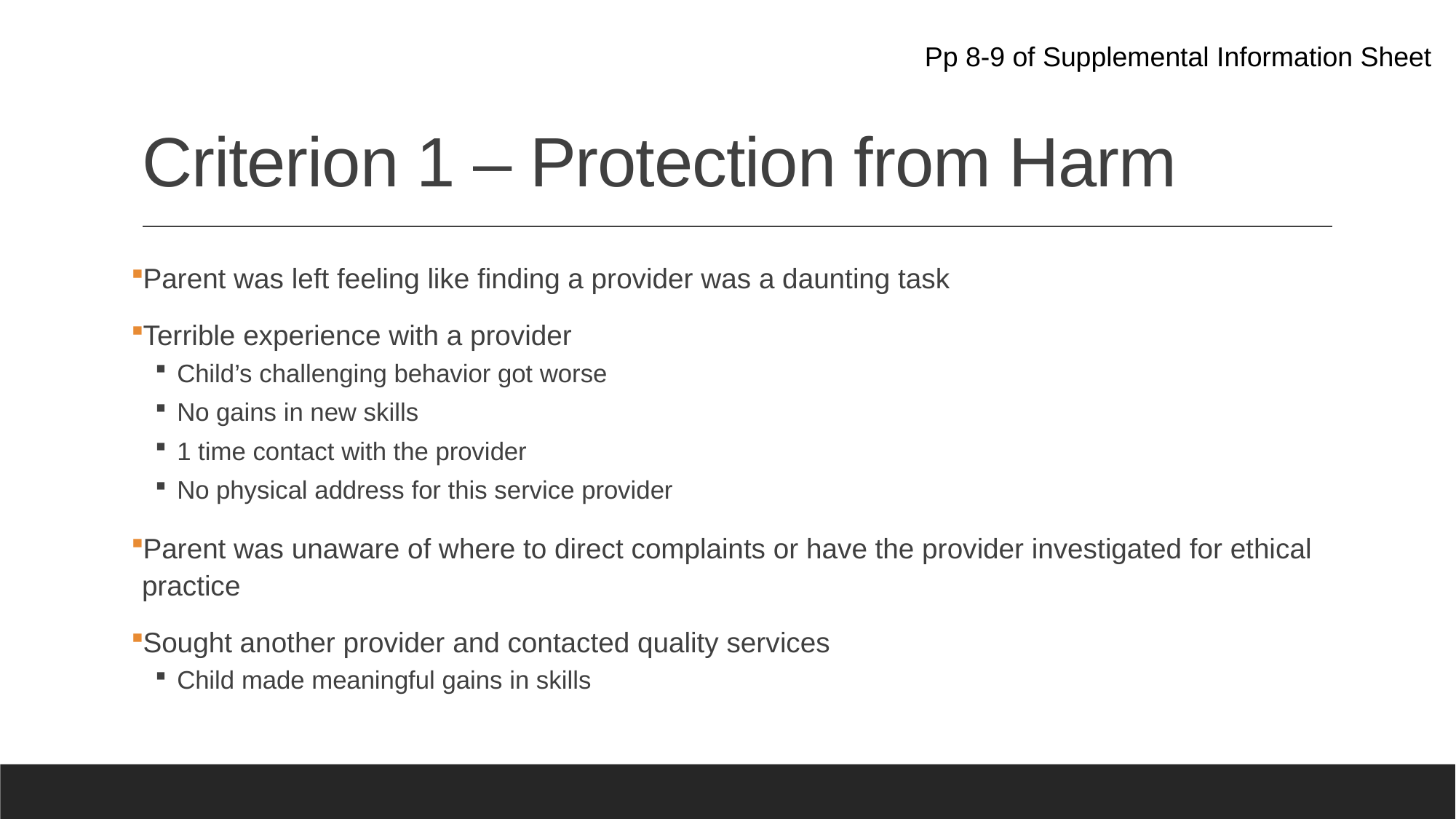

# Criterion 1 – Protection from Harm
Pp 8-9 of Supplemental Information Sheet
Parent was left feeling like finding a provider was a daunting task
Terrible experience with a provider
Child’s challenging behavior got worse
No gains in new skills
1 time contact with the provider
No physical address for this service provider
Parent was unaware of where to direct complaints or have the provider investigated for ethical practice
Sought another provider and contacted quality services
Child made meaningful gains in skills